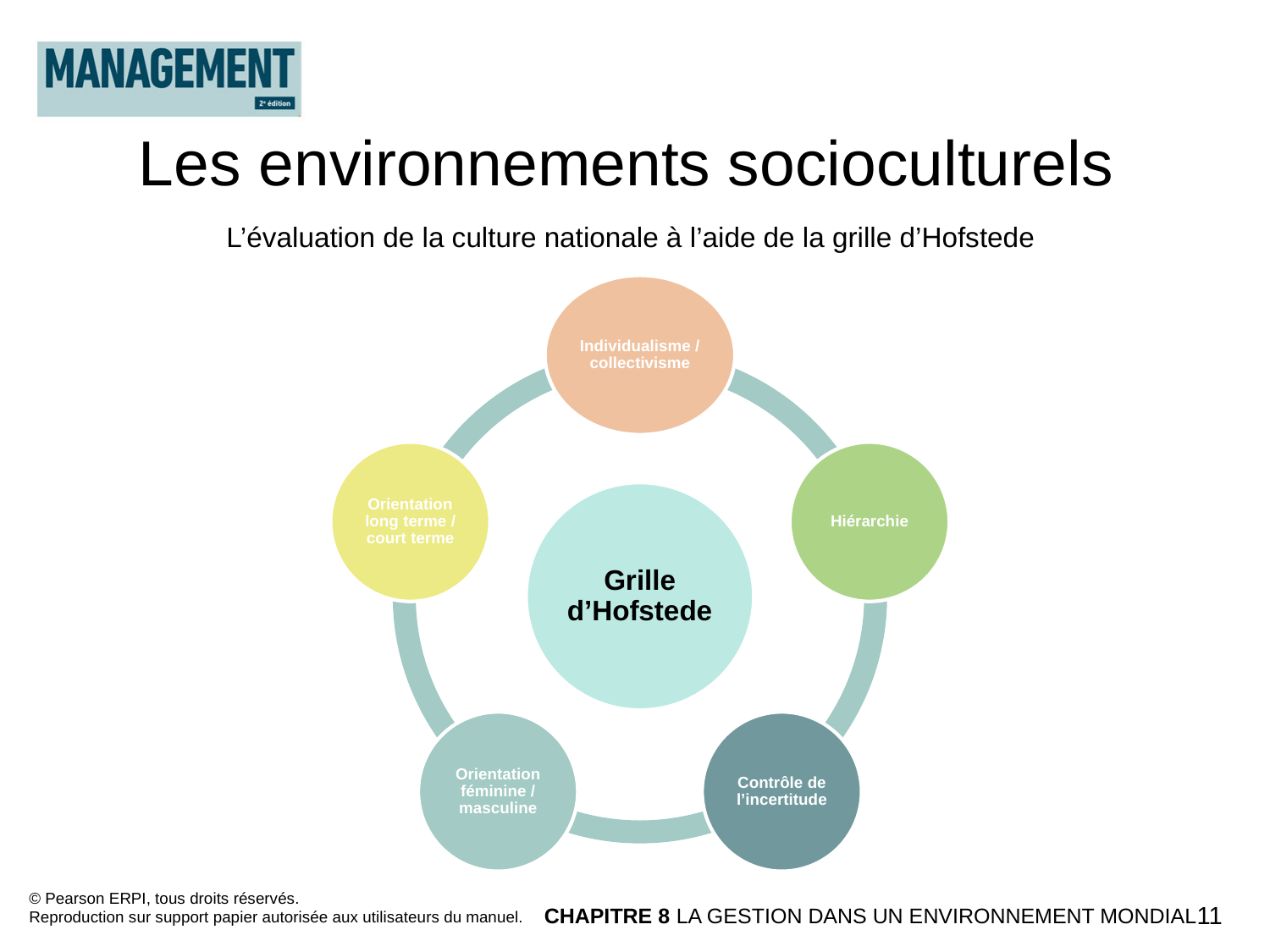

Les environnements socioculturels

L’évaluation de la culture nationale à l’aide de la grille d’Hofstede

Grille d’Hofstede
Individualisme /
 collectivisme
Hiérarchie
Contrôle de l’incertitude
Orientation féminine /
masculine
Orientation long terme / court terme
© Pearson ERPI, tous droits réservés.
Reproduction sur support papier autorisée aux utilisateurs du manuel.

CHAPITRE 8 LA GESTION DANS UN ENVIRONNEMENT MONDIAL
11